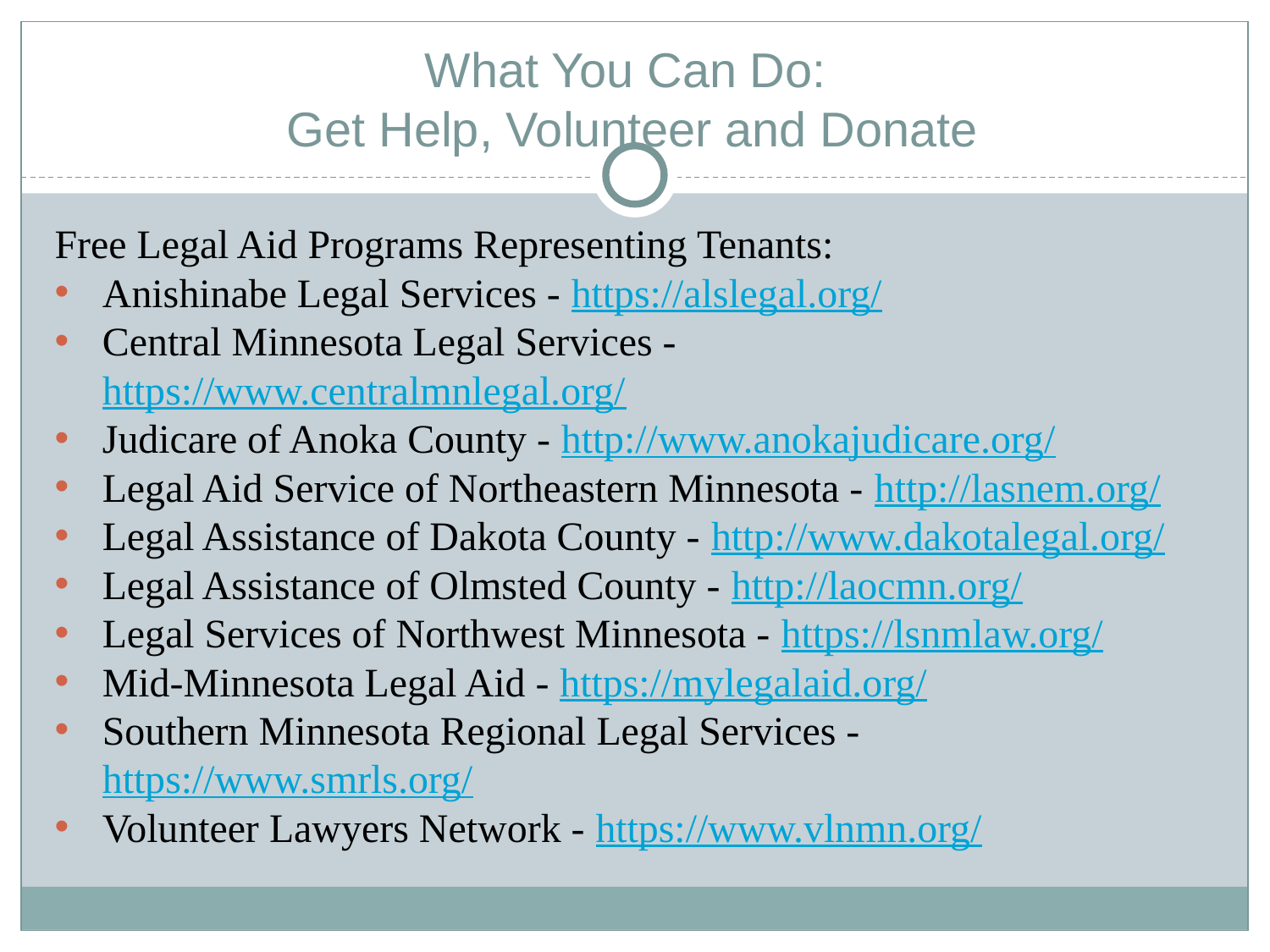

# What You Can Do: Get Help, Volunteer and Donate
Free Legal Aid Programs Representing Tenants:
Anishinabe Legal Services - https://alslegal.org/
Central Minnesota Legal Services - https://www.centralmnlegal.org/
Judicare of Anoka County - http://www.anokajudicare.org/
Legal Aid Service of Northeastern Minnesota - http://lasnem.org/
Legal Assistance of Dakota County - http://www.dakotalegal.org/
Legal Assistance of Olmsted County - http://laocmn.org/
Legal Services of Northwest Minnesota - https://lsnmlaw.org/
Mid-Minnesota Legal Aid - https://mylegalaid.org/
Southern Minnesota Regional Legal Services - https://www.smrls.org/
Volunteer Lawyers Network - https://www.vlnmn.org/